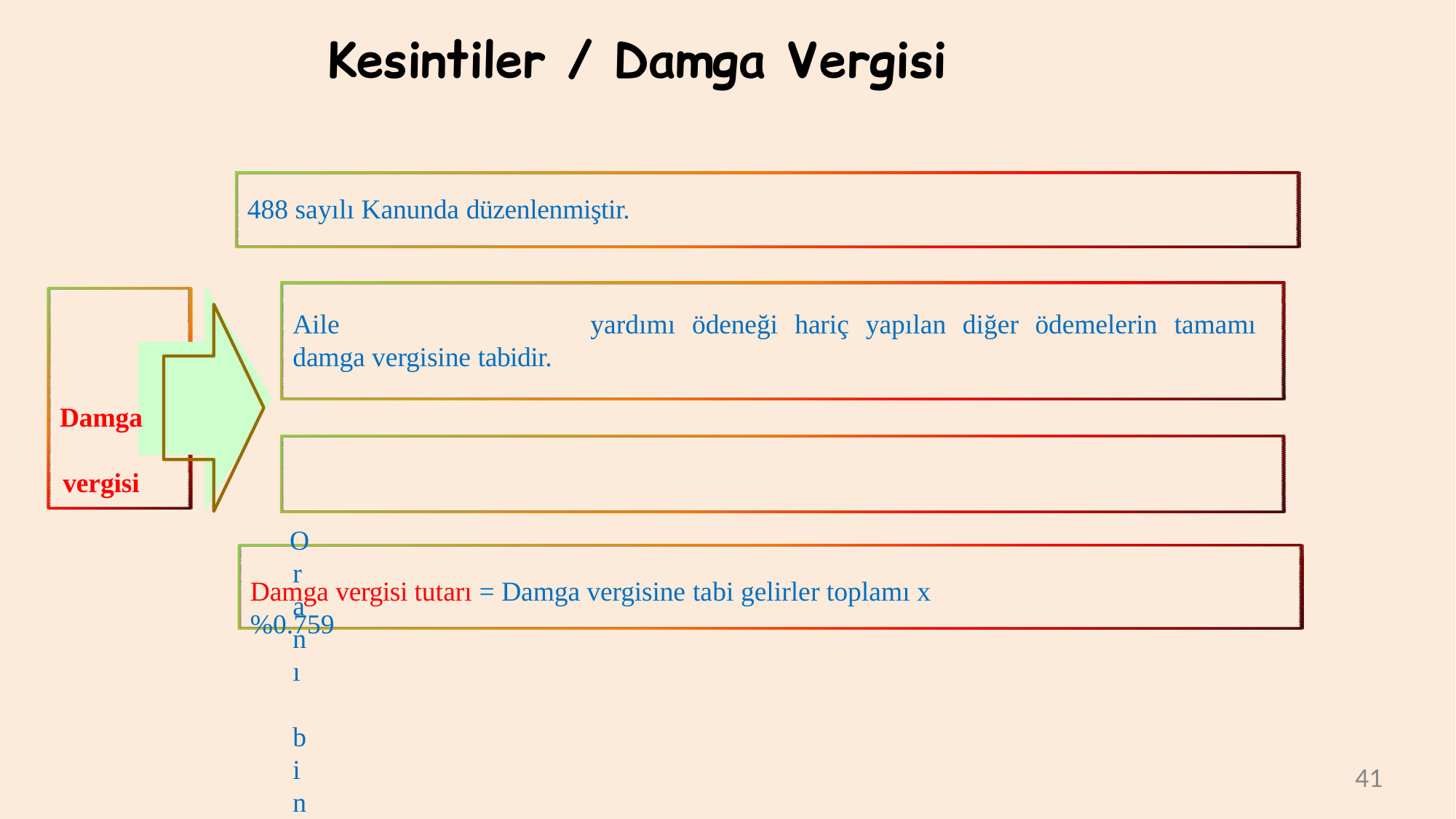

# Kesintiler / Damga Vergisi

488 sayılı Kanunda düzenlenmiştir.

Aile	yardımı	ödeneği	hariç	yapılan	diğer	ödemelerin	tamamı damga vergisine tabidir.

Damga  vergisi
Oranı binde 7.59 (%0.759)

Damga vergisi tutarı = Damga vergisine tabi gelirler toplamı x %0.759
41